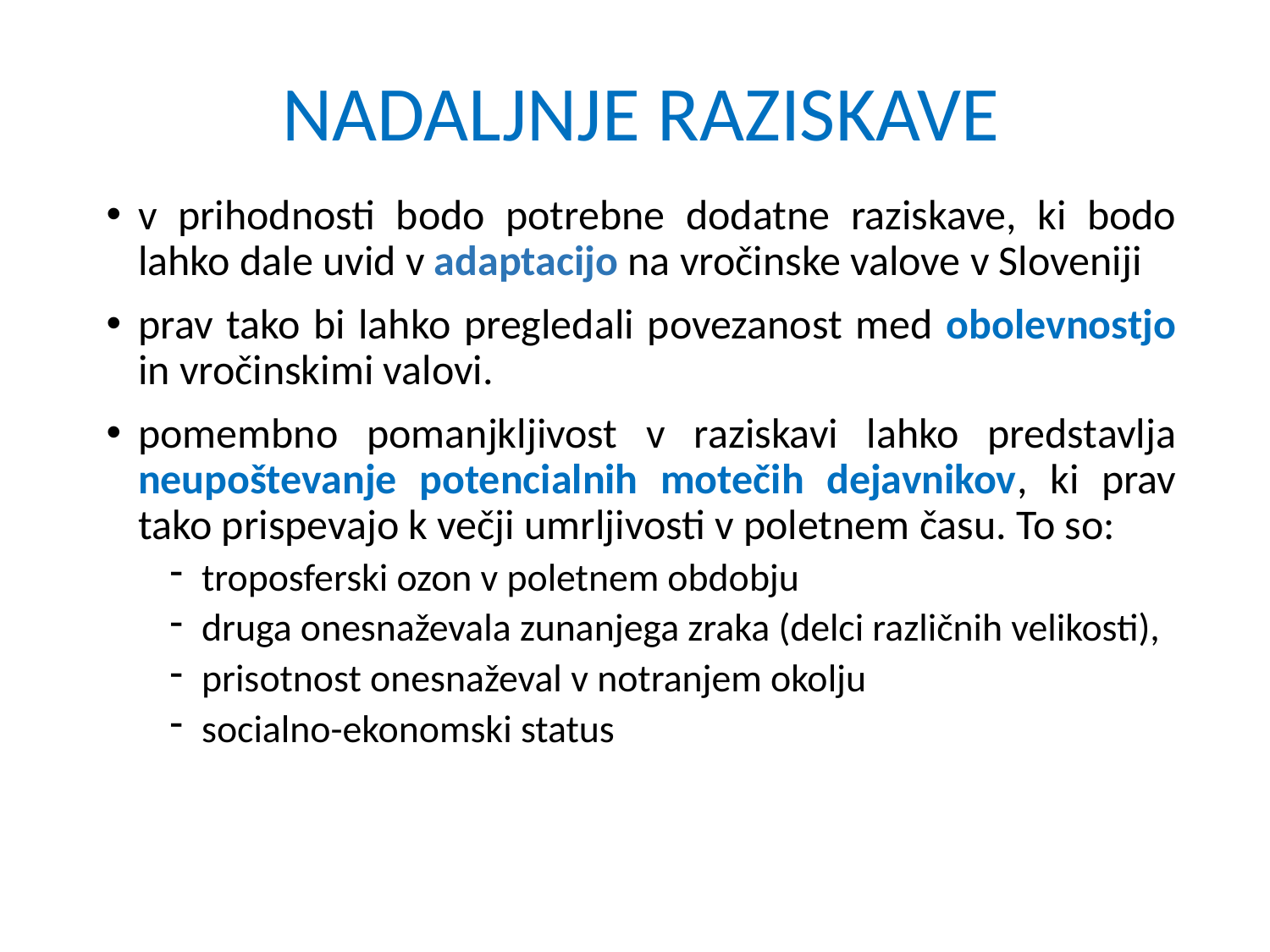

# NADALJNJE RAZISKAVE
v prihodnosti bodo potrebne dodatne raziskave, ki bodo lahko dale uvid v adaptacijo na vročinske valove v Sloveniji
prav tako bi lahko pregledali povezanost med obolevnostjo in vročinskimi valovi.
pomembno pomanjkljivost v raziskavi lahko predstavlja neupoštevanje potencialnih motečih dejavnikov, ki prav tako prispevajo k večji umrljivosti v poletnem času. To so:
troposferski ozon v poletnem obdobju
druga onesnaževala zunanjega zraka (delci različnih velikosti),
prisotnost onesnaževal v notranjem okolju
socialno-ekonomski status